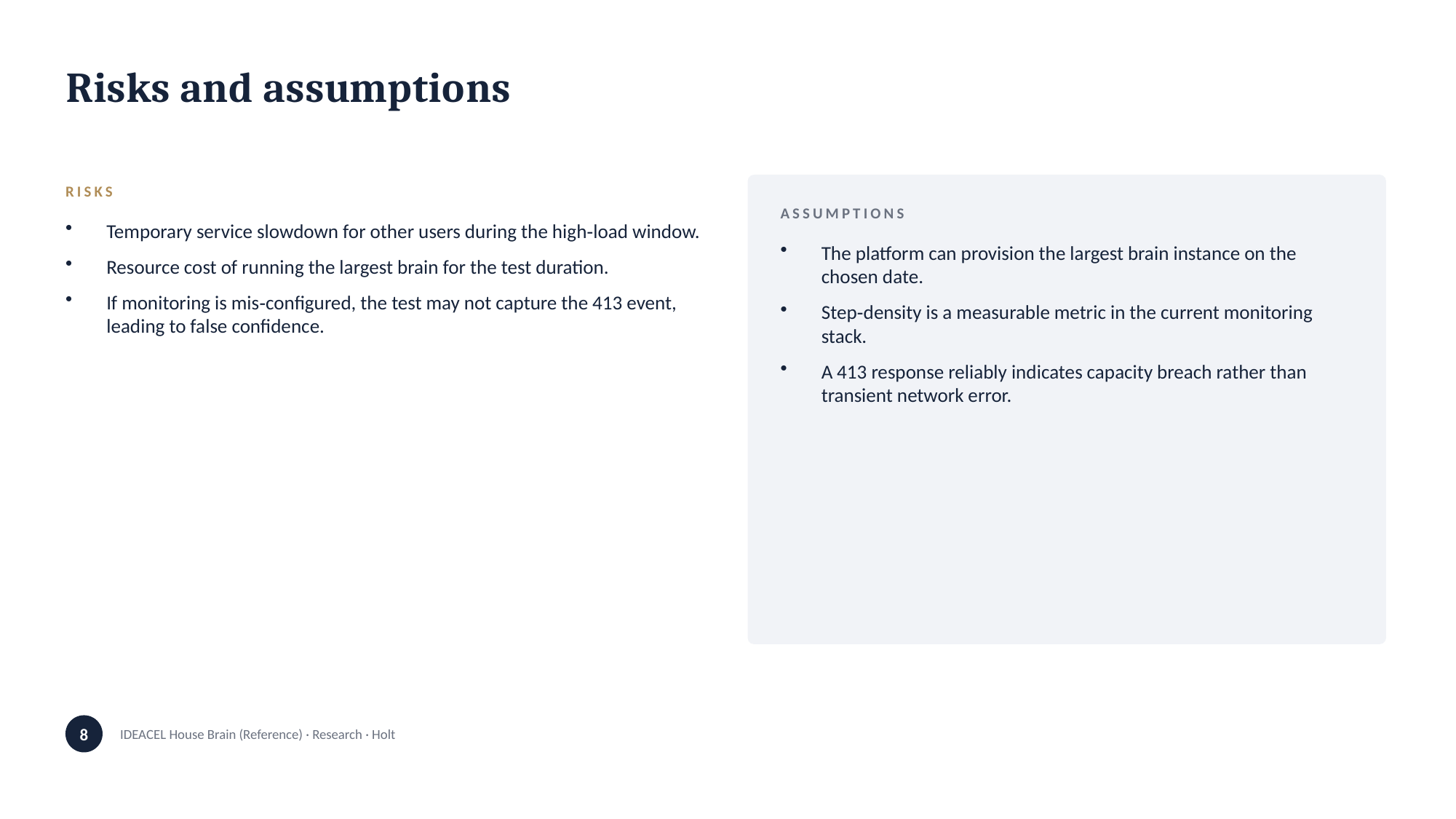

Risks and assumptions
RISKS

ASSUMPTIONS
Temporary service slowdown for other users during the high‑load window.
Resource cost of running the largest brain for the test duration.
If monitoring is mis‑configured, the test may not capture the 413 event, leading to false confidence.
The platform can provision the largest brain instance on the chosen date.
Step‑density is a measurable metric in the current monitoring stack.
A 413 response reliably indicates capacity breach rather than transient network error.

8
IDEACEL House Brain (Reference) · Research · Holt